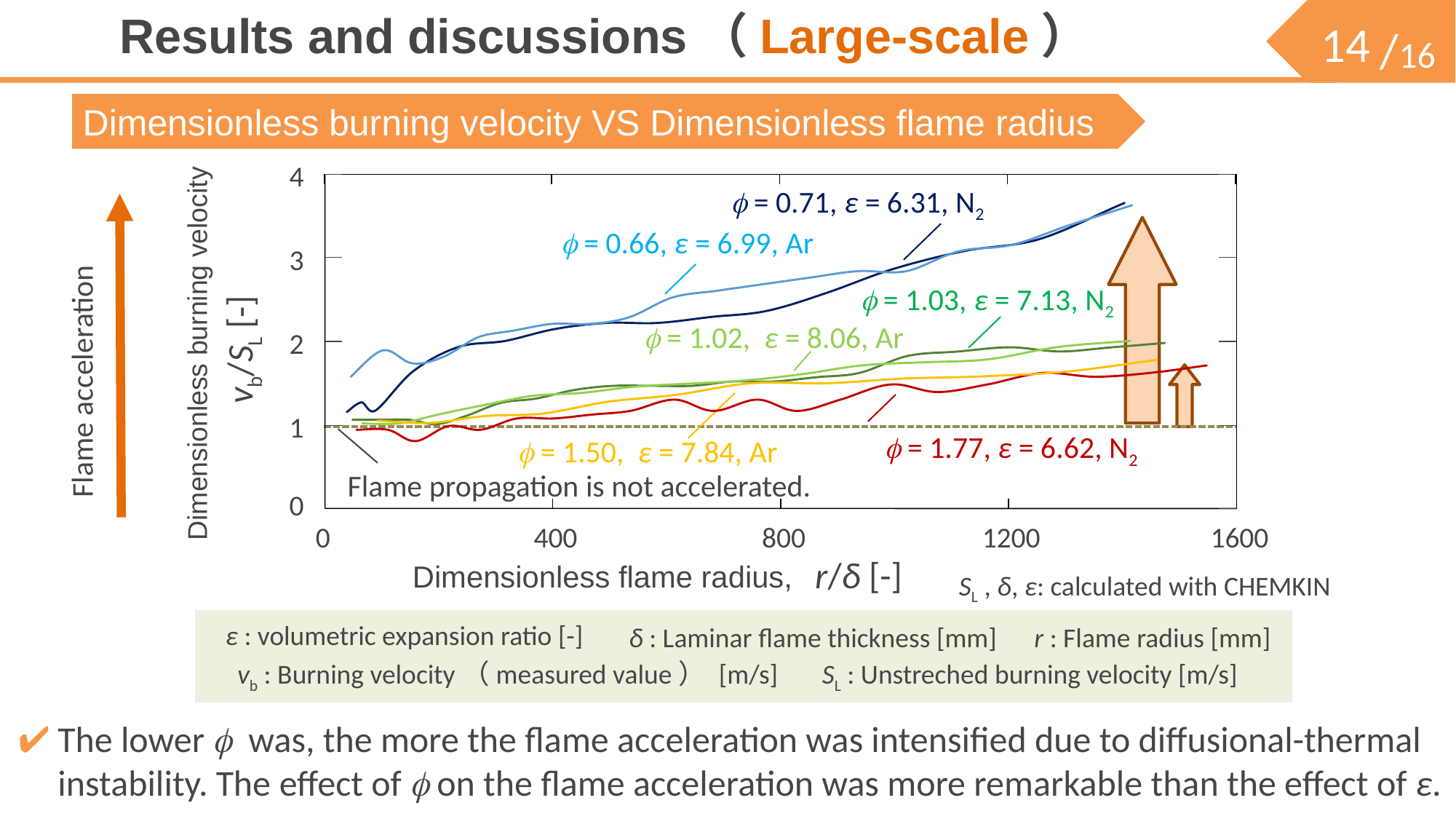

# Results and discussions（Large-scale）
Dimensionless burning velocity VS Dimensionless flame radius
4

3
2

1
0

0
400
800
1200
1600

φ = 0.71, ε = 6.31, N2
φ = 0.66, ε = 6.99, Ar
φ = 1.03, ε = 7.13, N2
φ = 1.02,  ε = 8.06, Ar
φ = 1.77, ε = 6.62, N2
φ = 1.50,  ε = 7.84, Ar
vb/SL [-]
r/δ [-]
Dimensionless burning velocity
Dimensionless flame radius,

Flame acceleration

Flame propagation is not accelerated.
SL , δ, ε: calculated with CHEMKIN

ε : volumetric expansion ratio [-]
δ : Laminar flame thickness [mm]
r : Flame radius [mm]
vb : Burning velocity（measured value） [m/s]
SL : Unstreched burning velocity [m/s]
✔
The lower φ  was, the more the flame acceleration was intensified due to diffusional-thermal instability. The effect of φ on the flame acceleration was more remarkable than the effect of ε.